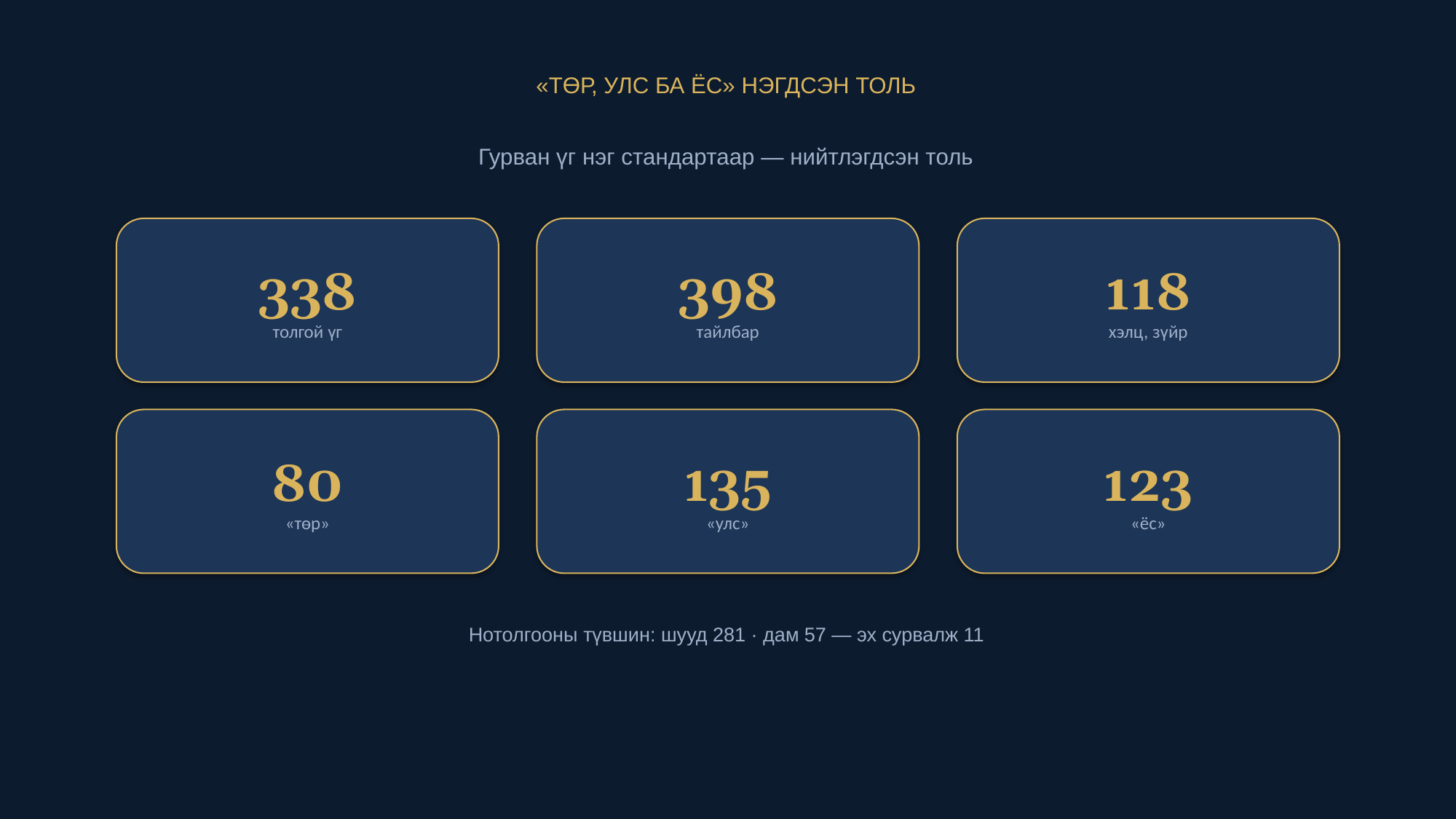

«ТӨР, УЛС БА ЁС» НЭГДСЭН ТОЛЬ
Гурван үг нэг стандартаар — нийтлэгдсэн толь
338
толгой үг
398
тайлбар
118
хэлц, зүйр
80
«төр»
135
«улс»
123
«ёс»
Нотолгооны түвшин: шууд 281 · дам 57 — эх сурвалж 11